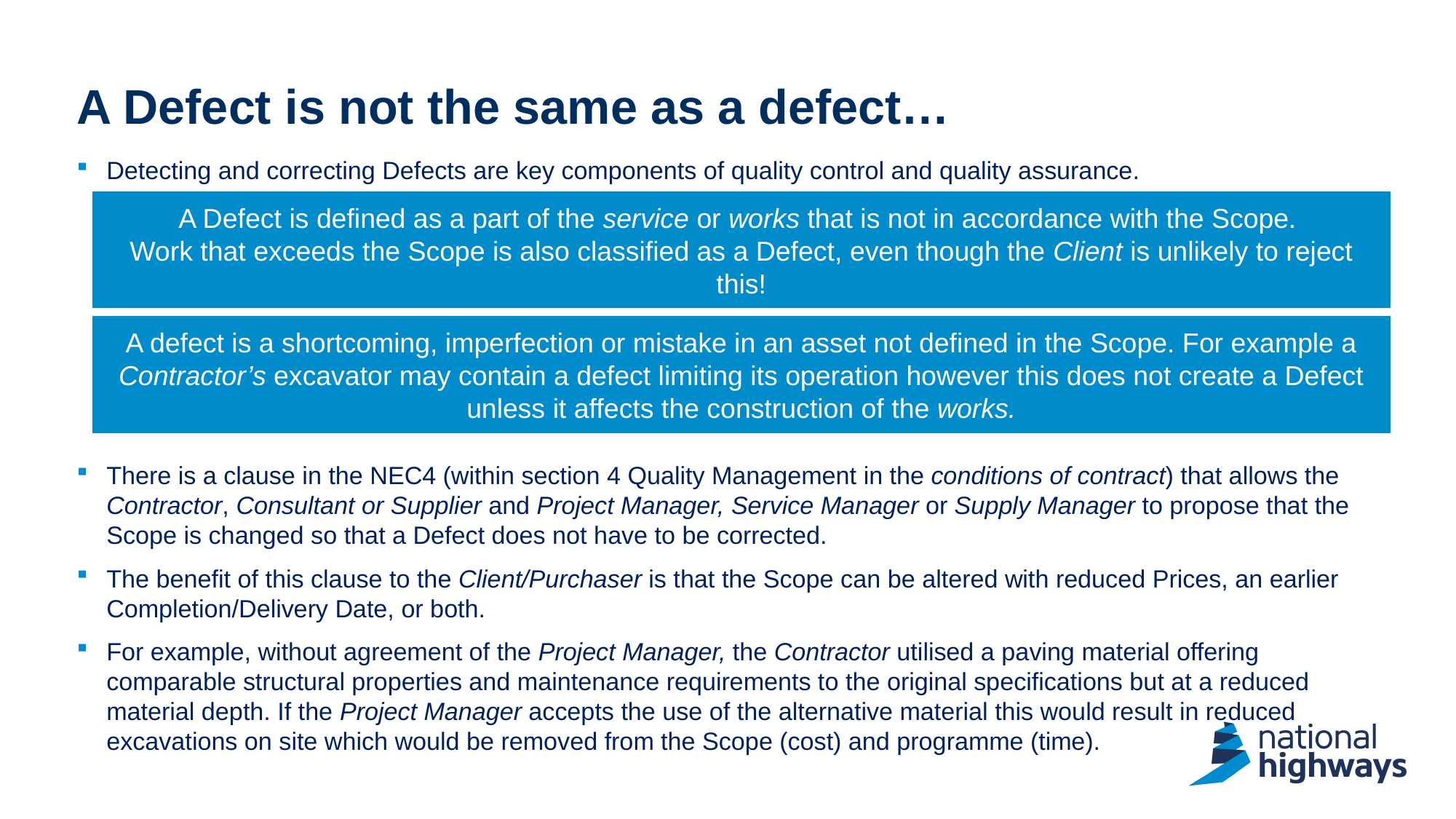

# A Defect is not the same as a defect…
Detecting and correcting Defects are key components of quality control and quality assurance.

There is a clause in the NEC4 (within section 4 Quality Management in the conditions of contract) that allows the Contractor, Consultant or Supplier and Project Manager, Service Manager or Supply Manager to propose that the Scope is changed so that a Defect does not have to be corrected.
The benefit of this clause to the Client/Purchaser is that the Scope can be altered with reduced Prices, an earlier Completion/Delivery Date, or both.
For example, without agreement of the Project Manager, the Contractor utilised a paving material offering comparable structural properties and maintenance requirements to the original specifications but at a reduced material depth. If the Project Manager accepts the use of the alternative material this would result in reduced excavations on site which would be removed from the Scope (cost) and programme (time).
A Defect is defined as a part of the service or works that is not in accordance with the Scope.
Work that exceeds the Scope is also classified as a Defect, even though the Client is unlikely to reject this!
A defect is a shortcoming, imperfection or mistake in an asset not defined in the Scope. For example a Contractor’s excavator may contain a defect limiting its operation however this does not create a Defect unless it affects the construction of the works.